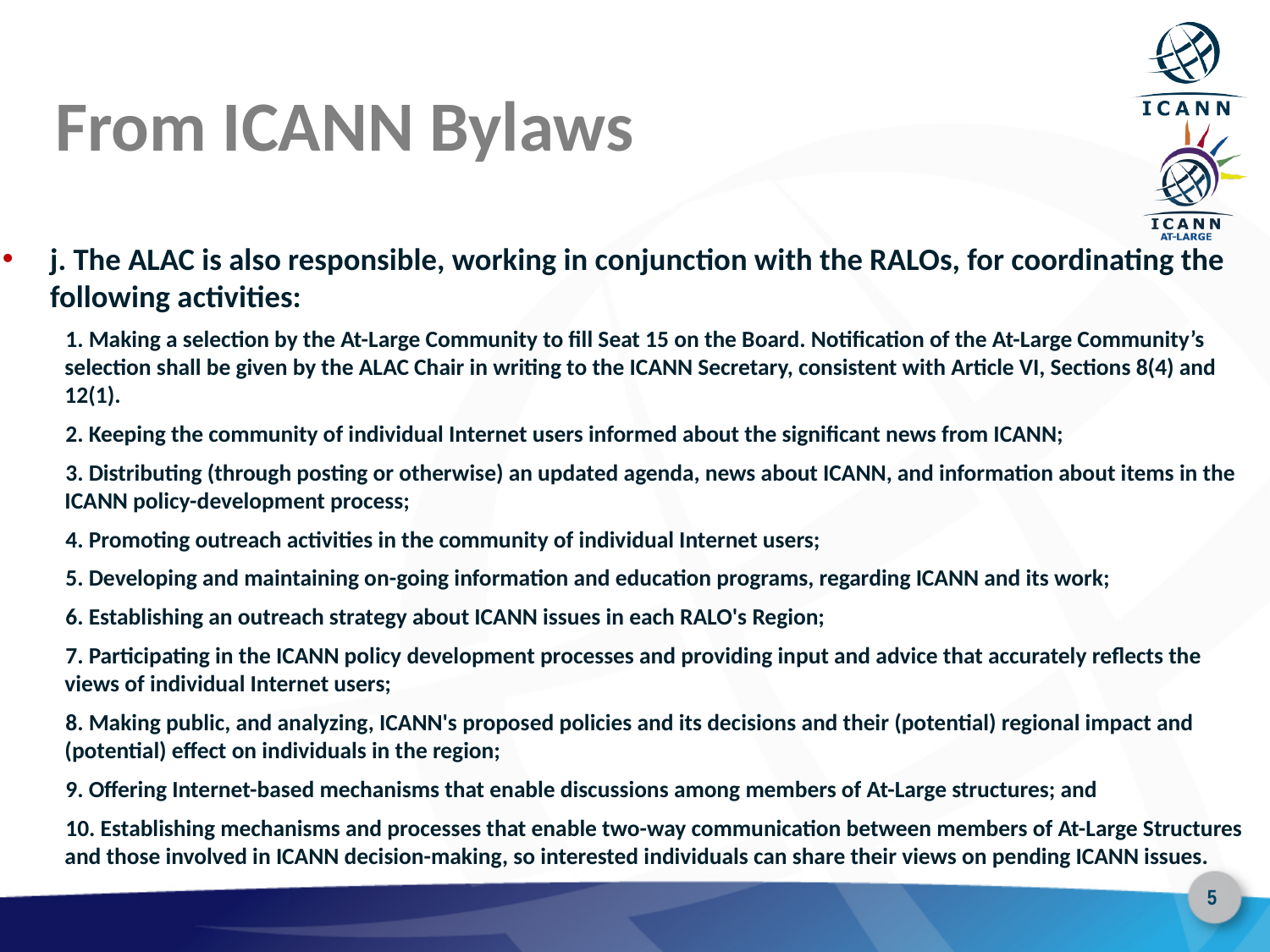

# From ICANN Bylaws
j. The ALAC is also responsible, working in conjunction with the RALOs, for coordinating the following activities:
1. Making a selection by the At-Large Community to fill Seat 15 on the Board. Notification of the At-Large Community’s selection shall be given by the ALAC Chair in writing to the ICANN Secretary, consistent with Article VI, Sections 8(4) and 12(1).
2. Keeping the community of individual Internet users informed about the significant news from ICANN;
3. Distributing (through posting or otherwise) an updated agenda, news about ICANN, and information about items in the ICANN policy-development process;
4. Promoting outreach activities in the community of individual Internet users;
5. Developing and maintaining on-going information and education programs, regarding ICANN and its work;
6. Establishing an outreach strategy about ICANN issues in each RALO's Region;
7. Participating in the ICANN policy development processes and providing input and advice that accurately reflects the views of individual Internet users;
8. Making public, and analyzing, ICANN's proposed policies and its decisions and their (potential) regional impact and (potential) effect on individuals in the region;
9. Offering Internet-based mechanisms that enable discussions among members of At-Large structures; and
10. Establishing mechanisms and processes that enable two-way communication between members of At-Large Structures and those involved in ICANN decision-making, so interested individuals can share their views on pending ICANN issues.